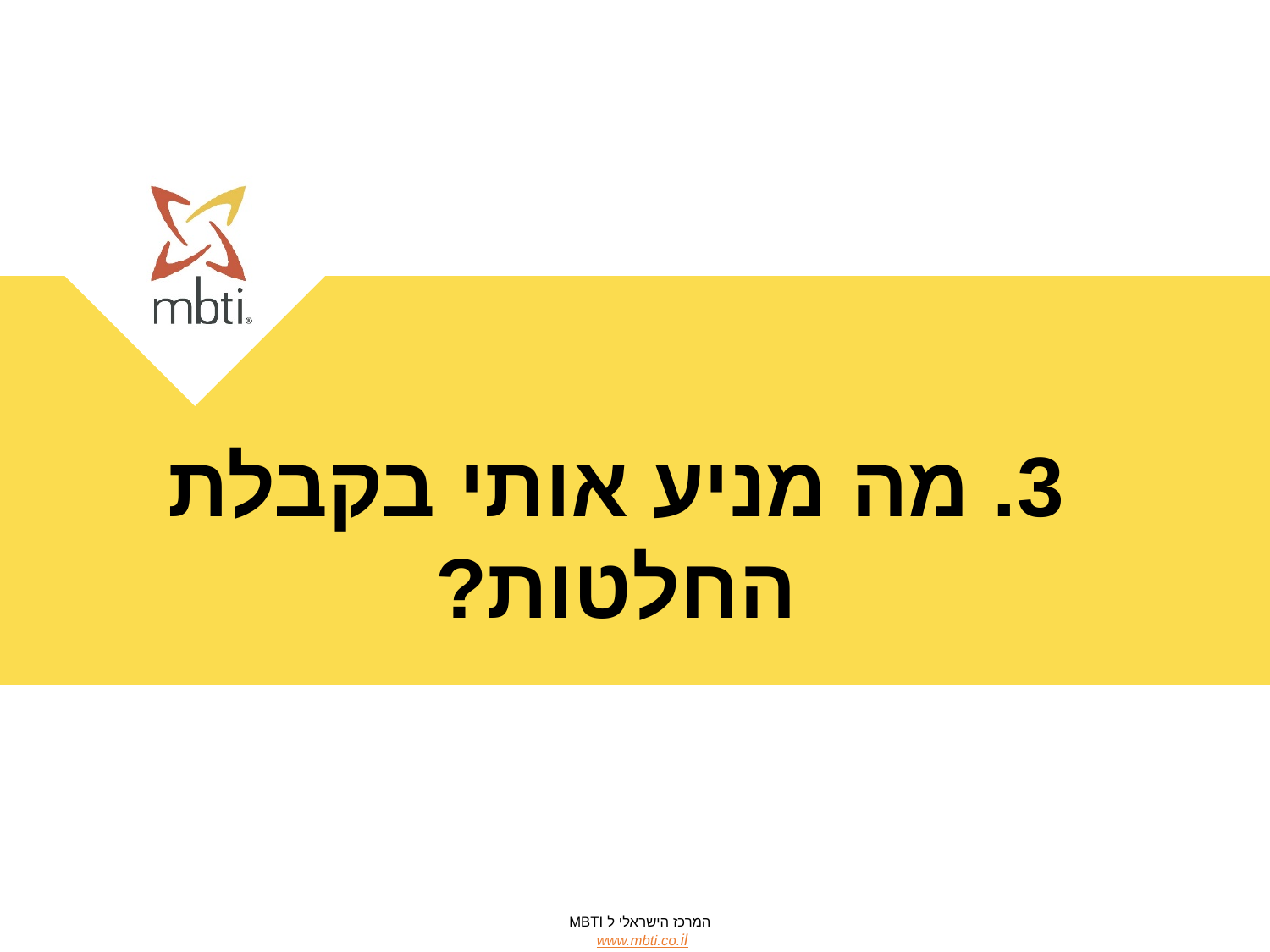

# 3. מה מניע אותי בקבלת החלטות?